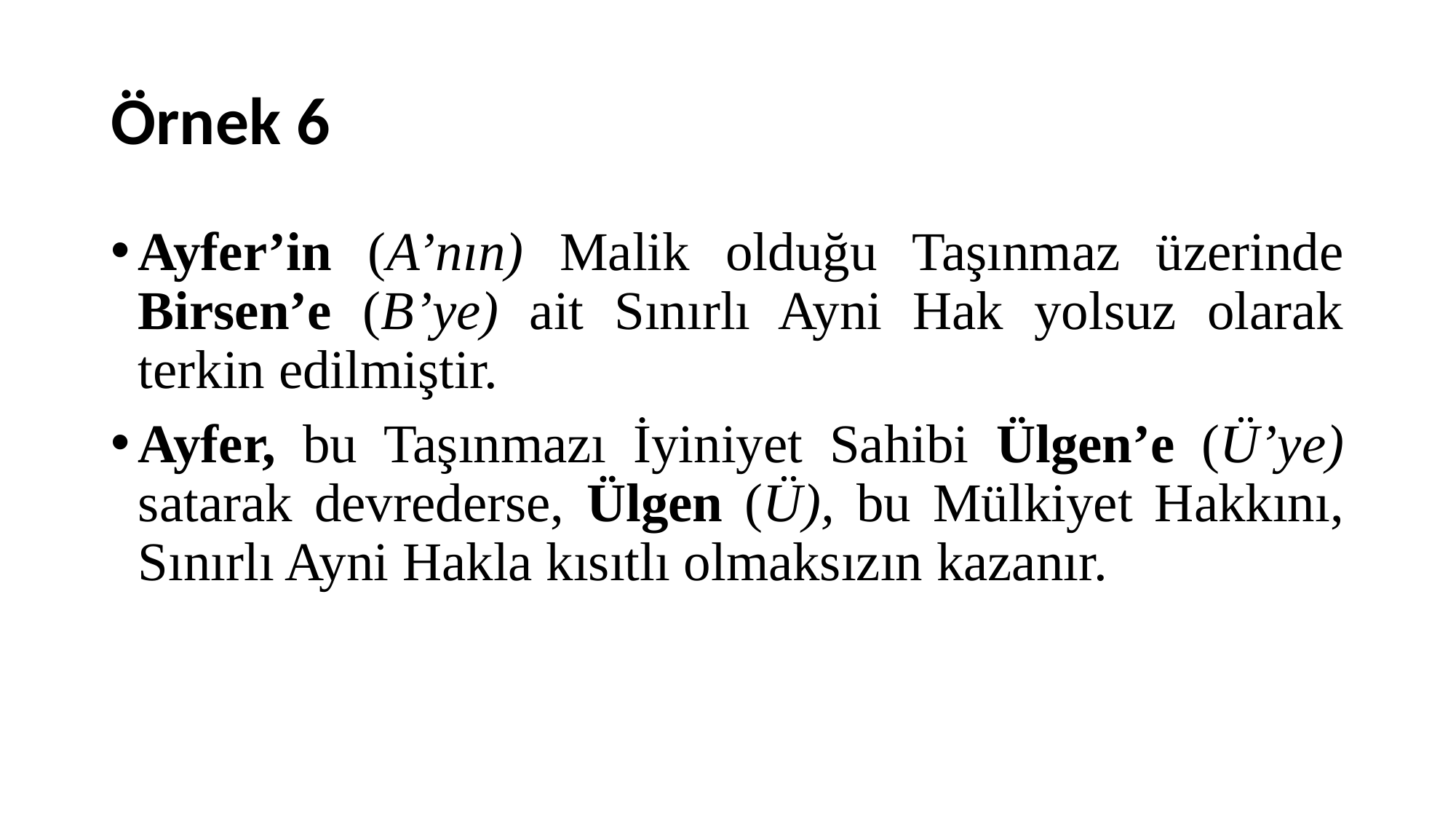

# Örnek 6
Ayfer’in (A’nın) Malik olduğu Taşınmaz üzerinde Birsen’e (B’ye) ait Sınırlı Ayni Hak yolsuz olarak terkin edilmiştir.
Ayfer, bu Taşınmazı İyiniyet Sahibi Ülgen’e (Ü’ye) satarak devrederse, Ülgen (Ü), bu Mülkiyet Hakkını, Sınırlı Ayni Hakla kısıtlı olmaksızın kazanır.